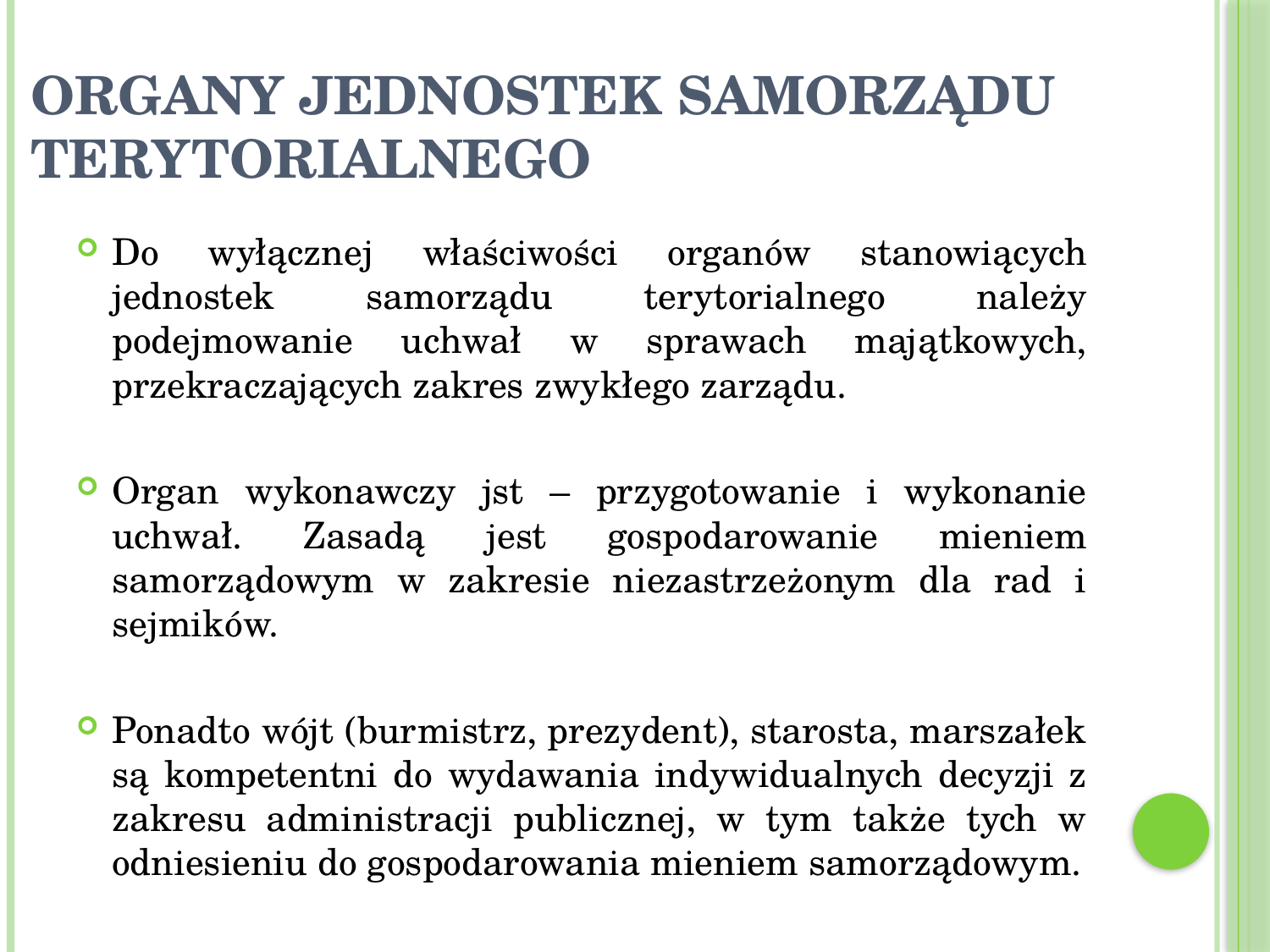

# Organy jednostek samorządu terytorialnego
Do wyłącznej właściwości organów stanowiących jednostek samorządu terytorialnego należy podejmowanie uchwał w sprawach majątkowych, przekraczających zakres zwykłego zarządu.

Organ wykonawczy jst – przygotowanie i wykonanie uchwał. Zasadą jest gospodarowanie mieniem samorządowym w zakresie niezastrzeżonym dla rad i sejmików.

Ponadto wójt (burmistrz, prezydent), starosta, marszałek są kompetentni do wydawania indywidualnych decyzji z zakresu administracji publicznej, w tym także tych w odniesieniu do gospodarowania mieniem samorządowym.